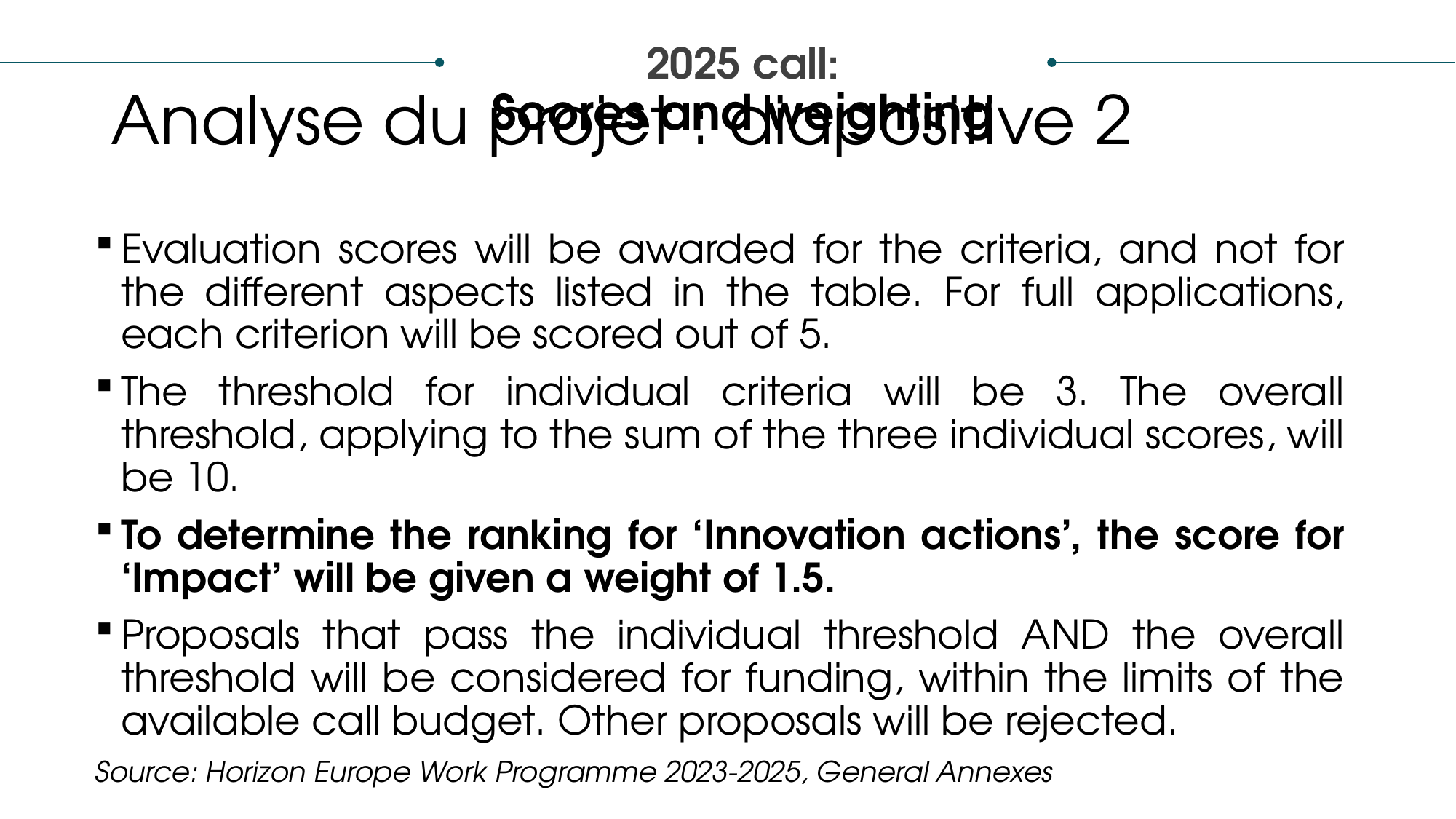

2025 call:
Scores and weighting
# Analyse du projet : diapositive 2

Evaluation scores will be awarded for the criteria, and not for the different aspects listed in the table. For full applications, each criterion will be scored out of 5.
The threshold for individual criteria will be 3. The overall threshold, applying to the sum of the three individual scores, will be 10.
To determine the ranking for ‘Innovation actions’, the score for ‘Impact’ will be given a weight of 1.5.
Proposals that pass the individual threshold AND the overall threshold will be considered for funding, within the limits of the available call budget. Other proposals will be rejected.
Source: Horizon Europe Work Programme 2023-2025, General Annexes